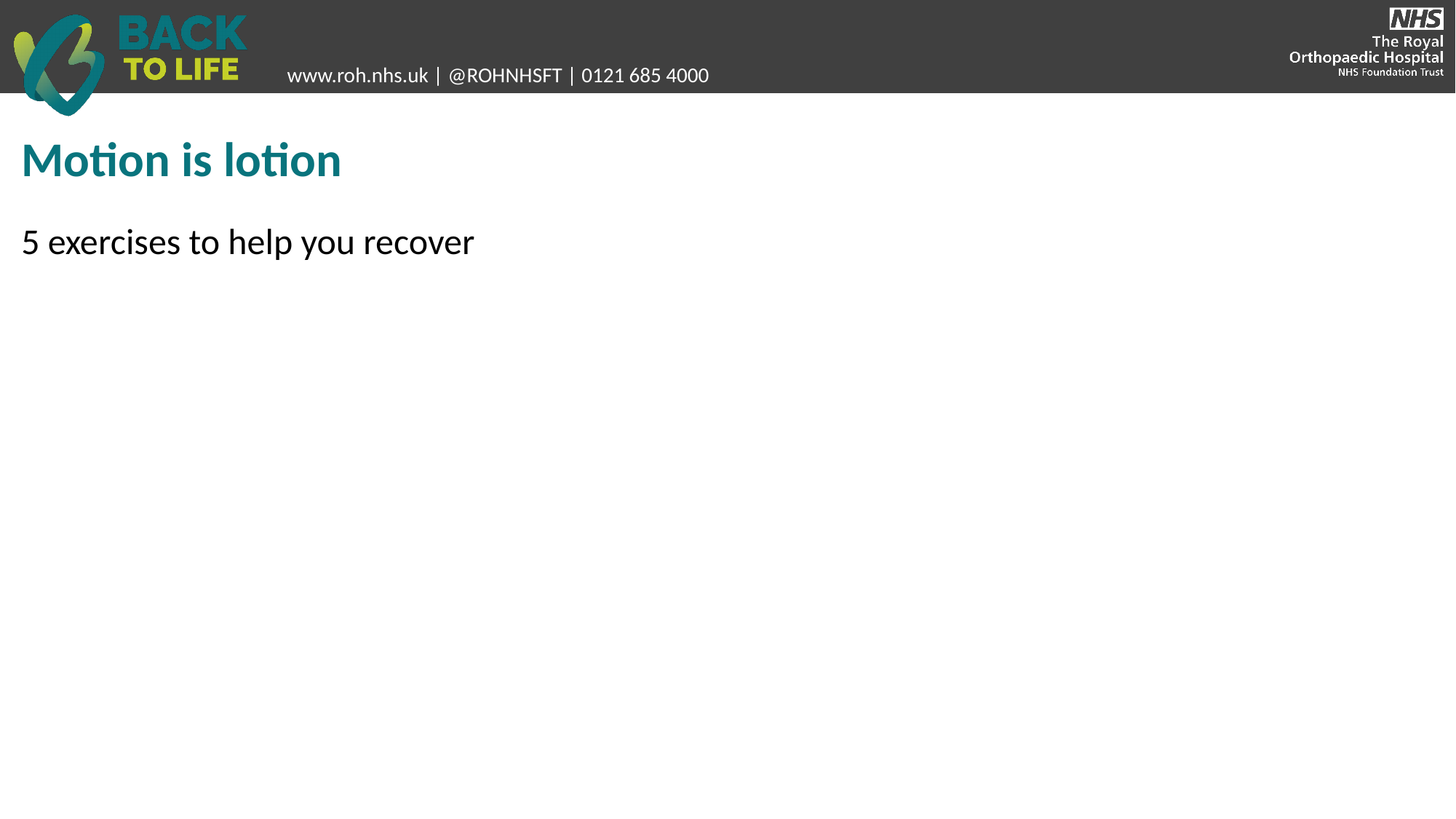

Motion is lotion
5 exercises to help you recover